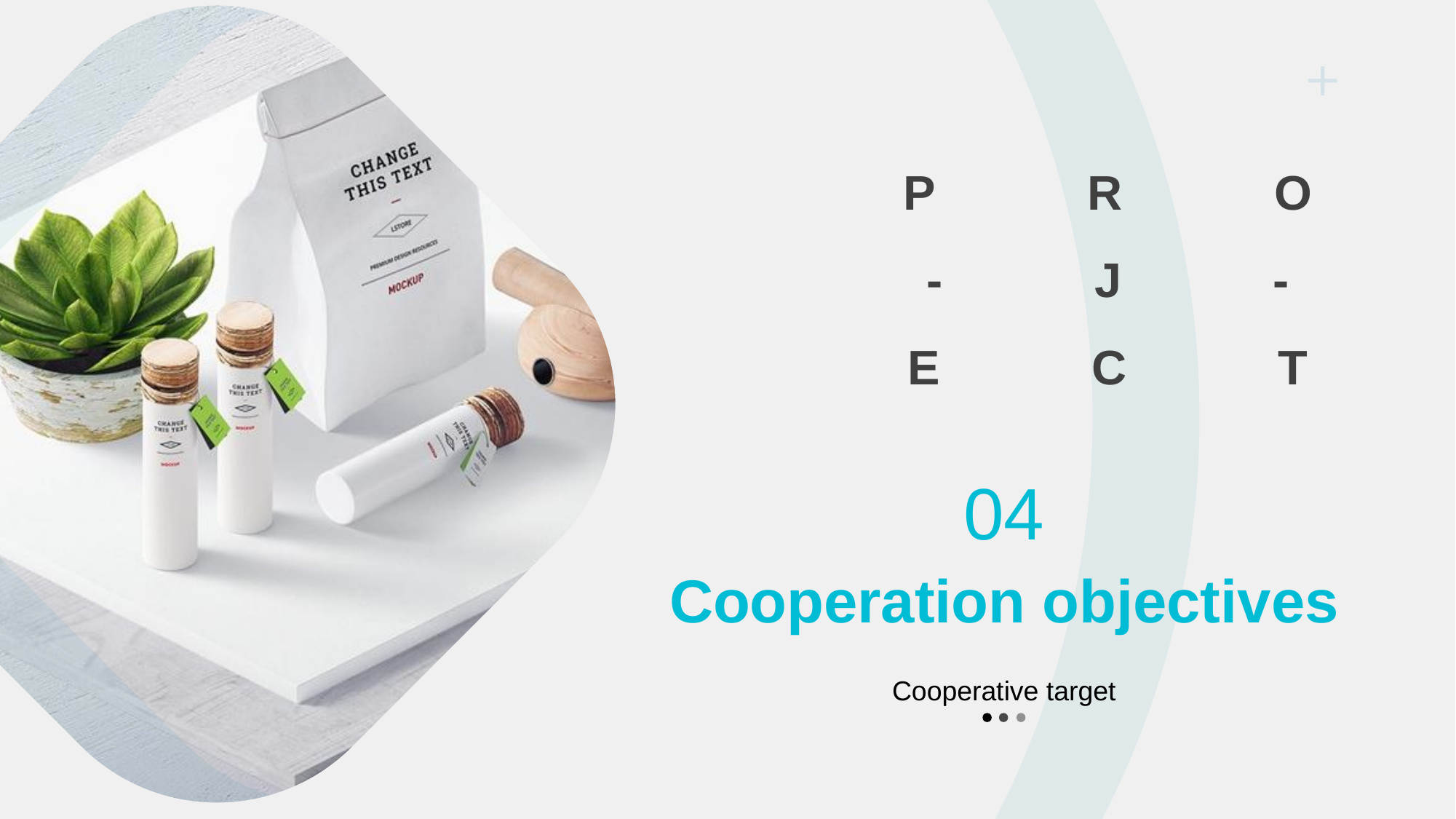

PRO
-J-
ECT
04
Cooperation objectives
Cooperative target